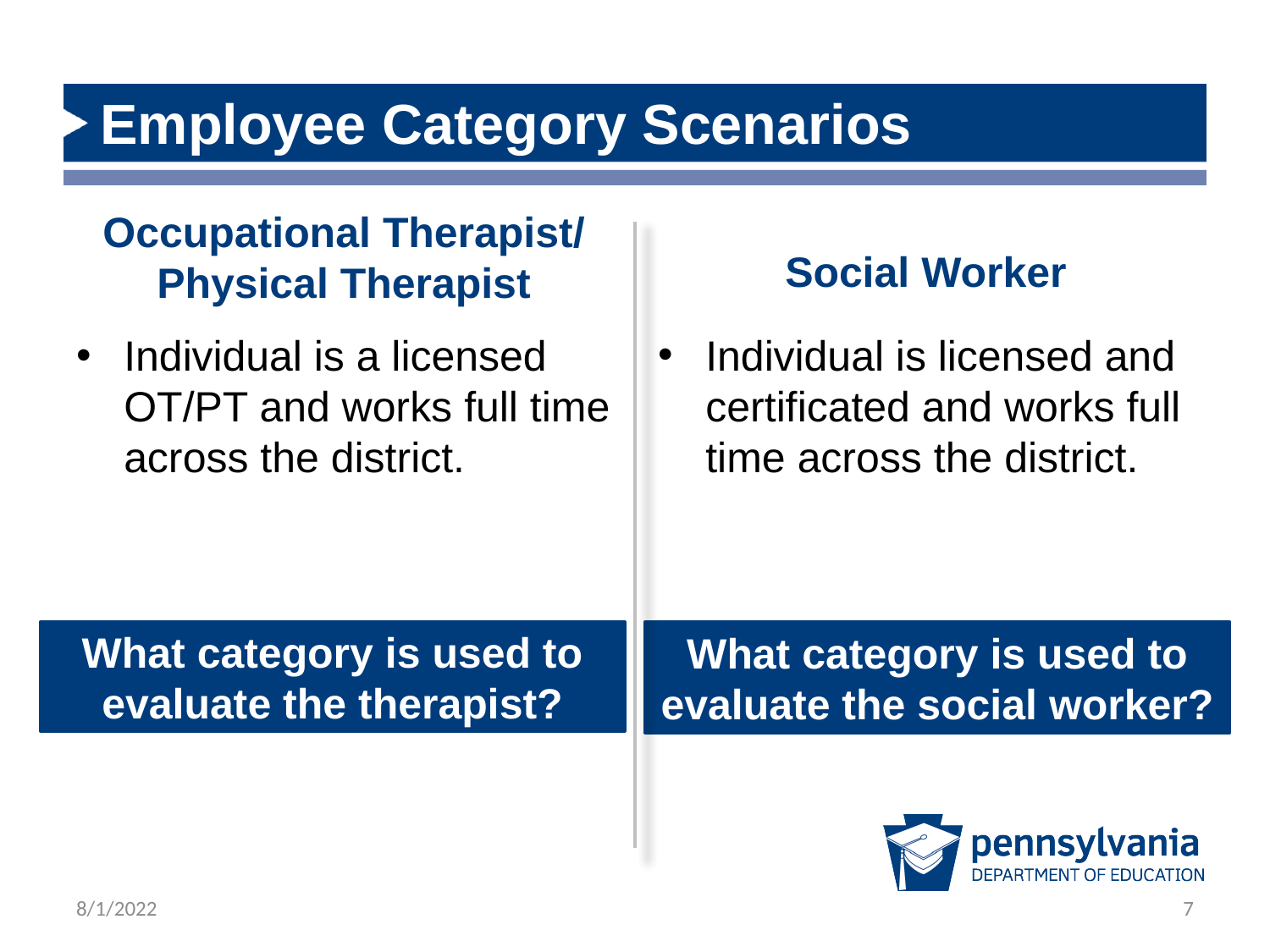

# Employee Category Scenarios
Social Worker
Occupational Therapist/ Physical Therapist
Individual is licensed and certificated and works full time across the district.

Individual is a licensed OT/PT and works full time across the district.

What category is used to evaluate the therapist?
What category is used to evaluate the social worker?
8/1/2022
7